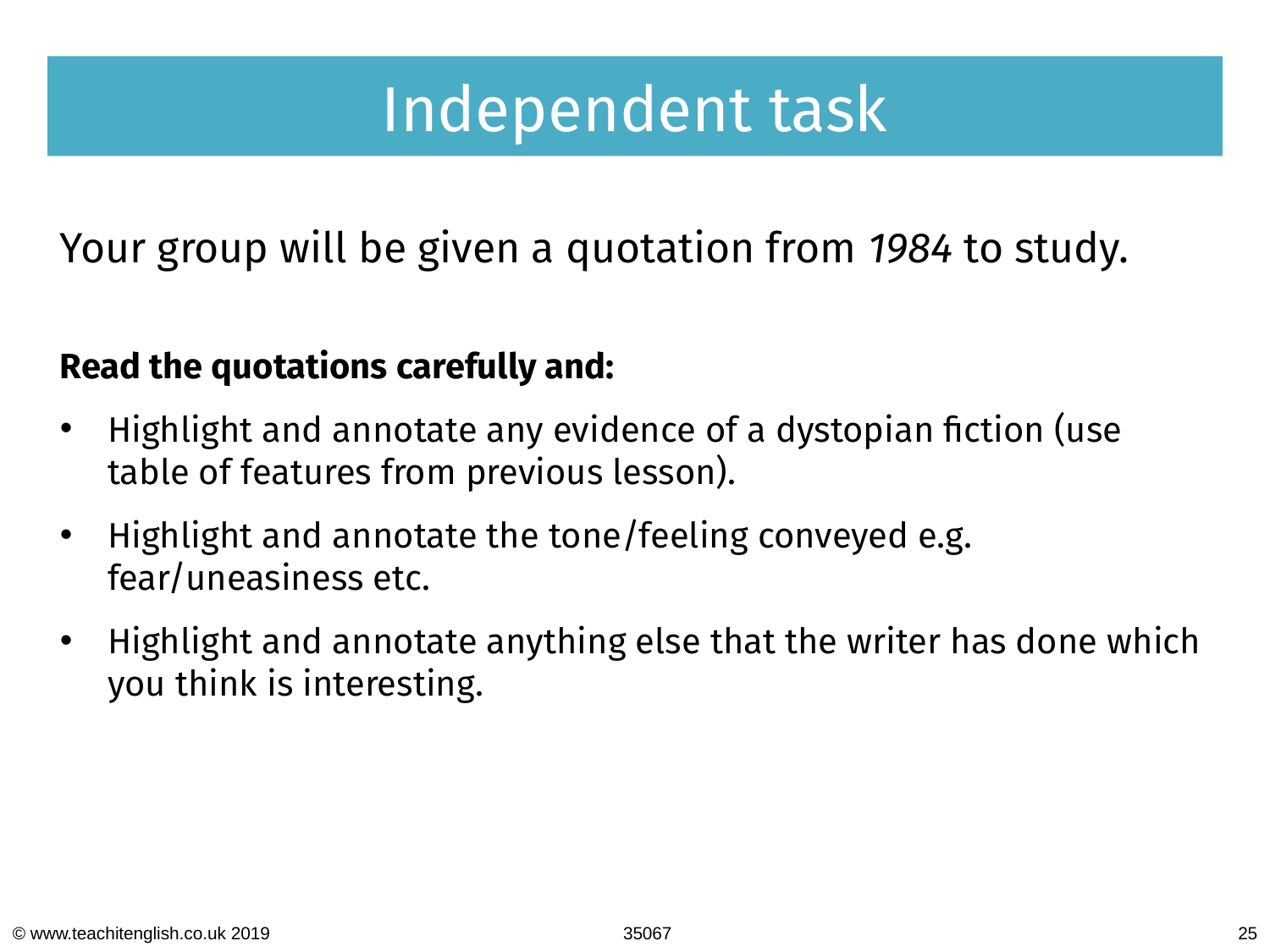

Independent task
Your group will be given a quotation from 1984 to study.
Read the quotations carefully and:

Highlight and annotate any evidence of a dystopian fiction (use table of features from previous lesson).

Highlight and annotate the tone/feeling conveyed e.g. fear/uneasiness etc.

Highlight and annotate anything else that the writer has done which you think is interesting.